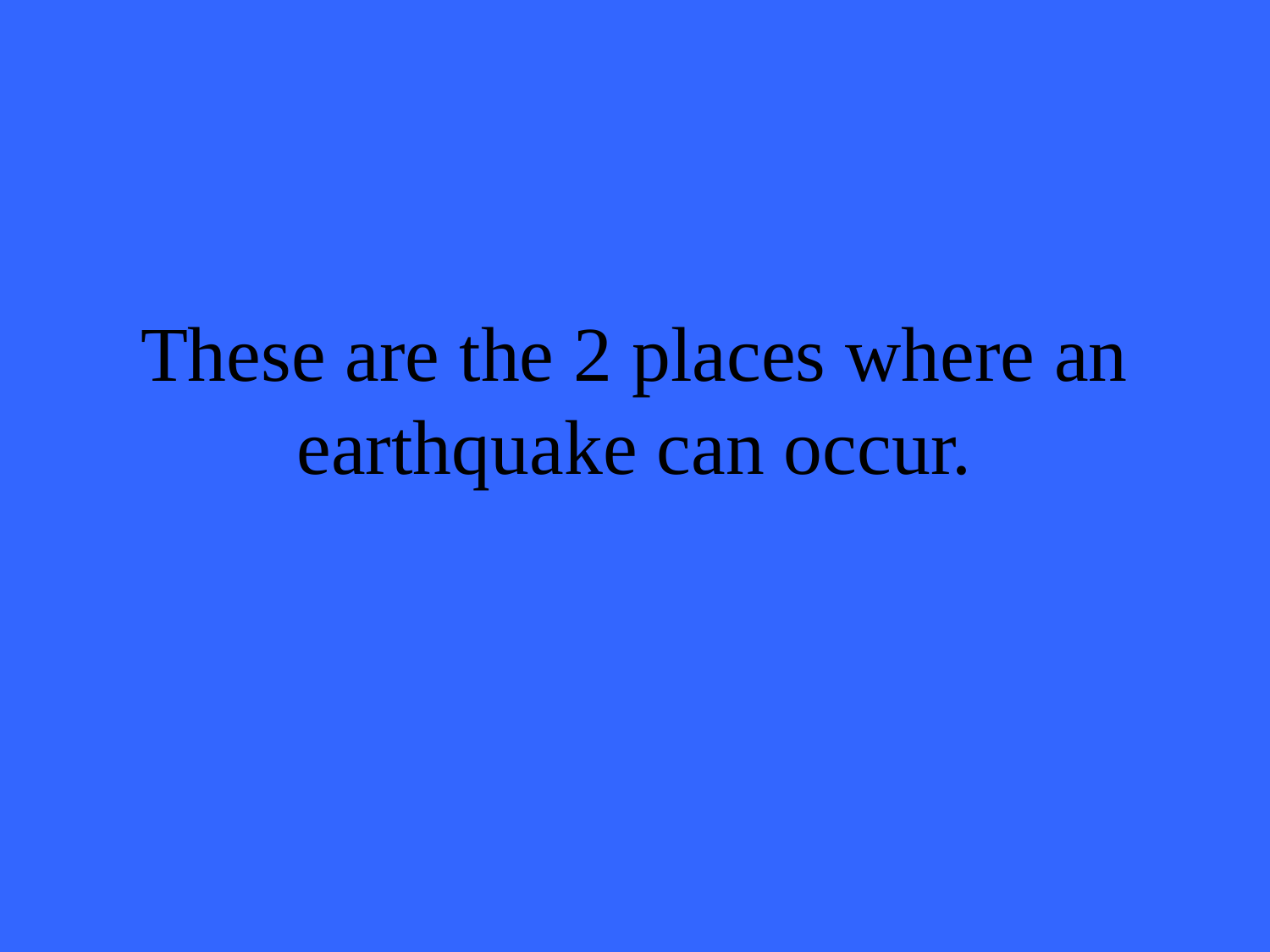

# These are the 2 places where an earthquake can occur.